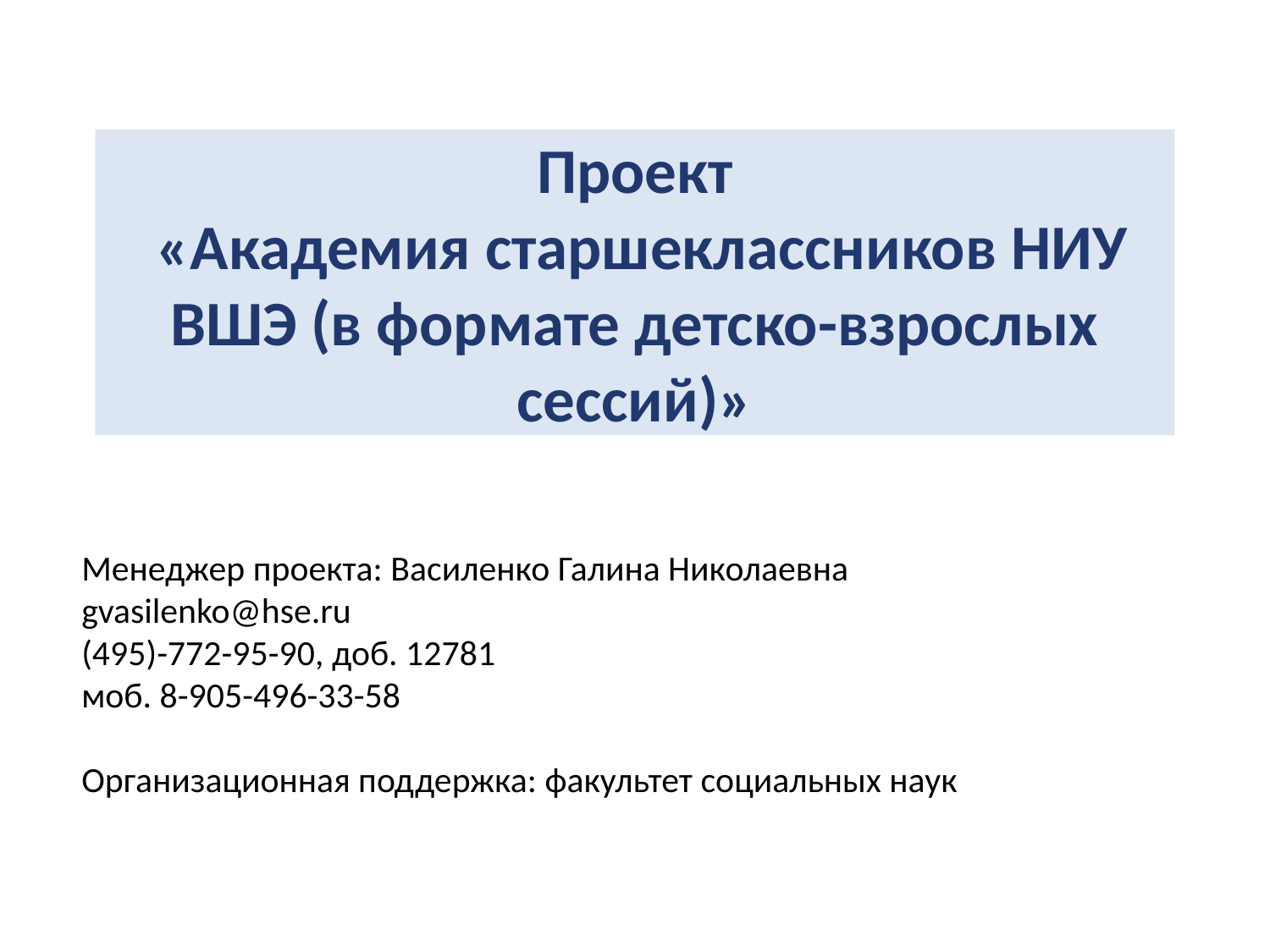

Проект
 «Академия старшеклассников НИУ ВШЭ (в формате детско-взрослых сессий)»
Менеджер проекта: Василенко Галина Николаевна
gvasilenko@hse.ru
(495)-772-95-90, доб. 12781
моб. 8-905-496-33-58
Организационная поддержка: факультет социальных наук
Высшая школа экономики, Москва, 2017
www.hse.ru